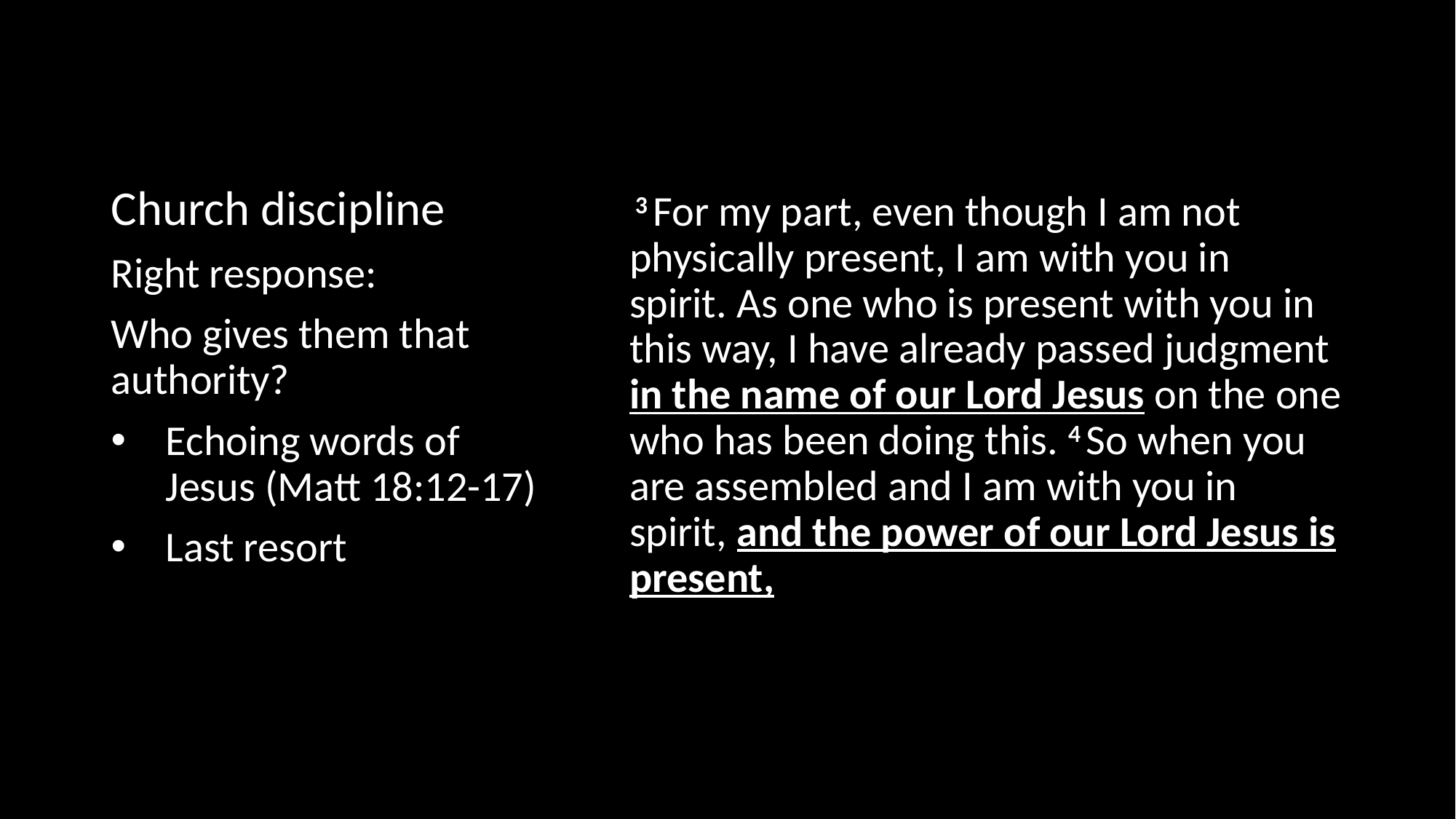

# Church discipline

 3 For my part, even though I am not physically present, I am with you in spirit. As one who is present with you in this way, I have already passed judgment in the name of our Lord Jesus on the one who has been doing this. 4 So when you are assembled and I am with you in spirit, and the power of our Lord Jesus is present,
Right response:
Who gives them that authority?
Echoing words of Jesus (Matt 18:12-17)
Last resort